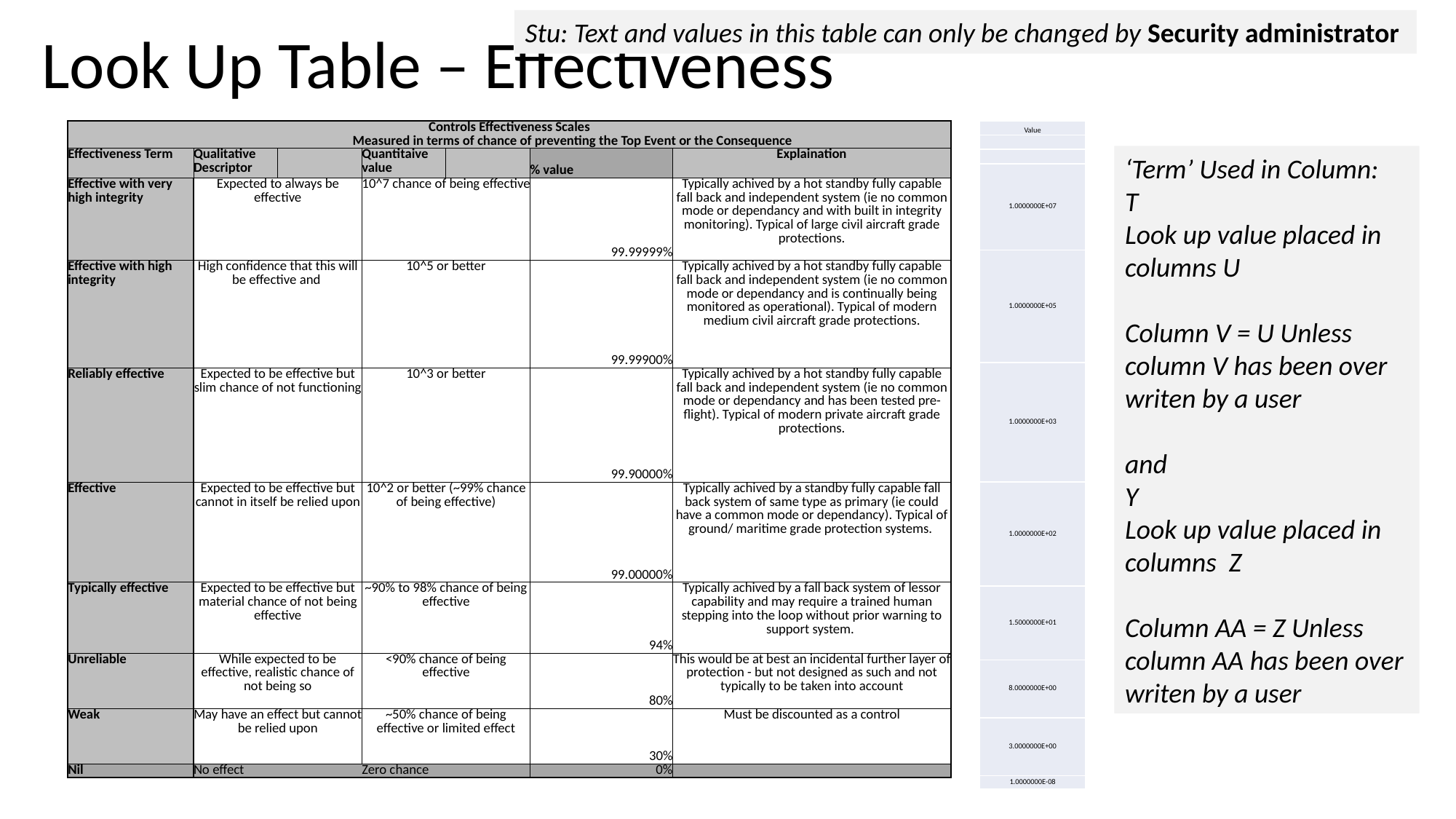

# Look Up Table – Effectiveness
Stu: Text and values in this table can only be changed by Security administrator
| Controls Effectiveness Scales |  |  |  |  |  |  |  |
| --- | --- | --- | --- | --- | --- | --- | --- |
|  | Measured in terms of chance of preventing the Top Event or the Consequence |  |  |  |  |  |  |
| Effectiveness Term | Qualitative Descriptor |  | Quantitaive value |  | % value | Explaination |  |
| Effective with very high integrity | Expected to always be effective |  | 10^7 chance of being effective |  | 99.99999% | Typically achived by a hot standby fully capable fall back and independent system (ie no common mode or dependancy and with built in integrity monitoring). Typical of large civil aircraft grade protections. |  |
| Effective with high integrity | High confidence that this will be effective and |  | 10^5 or better |  | 99.99900% | Typically achived by a hot standby fully capable fall back and independent system (ie no common mode or dependancy and is continually being monitored as operational). Typical of modern medium civil aircraft grade protections. |  |
| Reliably effective | Expected to be effective but slim chance of not functioning |  | 10^3 or better |  | 99.90000% | Typically achived by a hot standby fully capable fall back and independent system (ie no common mode or dependancy and has been tested pre-flight). Typical of modern private aircraft grade protections. |  |
| Effective | Expected to be effective but cannot in itself be relied upon |  | 10^2 or better (~99% chance of being effective) |  | 99.00000% | Typically achived by a standby fully capable fall back system of same type as primary (ie could have a common mode or dependancy). Typical of ground/ maritime grade protection systems. |  |
| Typically effective | Expected to be effective but material chance of not being effective |  | ~90% to 98% chance of being effective |  | 94% | Typically achived by a fall back system of lessor capability and may require a trained human stepping into the loop without prior warning to support system. |  |
| Unreliable | While expected to be effective, realistic chance of not being so |  | <90% chance of being effective |  | 80% | This would be at best an incidental further layer of protection - but not designed as such and not typically to be taken into account |  |
| Weak | May have an effect but cannot be relied upon |  | ~50% chance of being effective or limited effect |  | 30% | Must be discounted as a control |  |
| Nil | No effect |  | Zero chance |  | 0% |  |  |
| Value |
| --- |
|  |
|  |
| 1.0000000E+07 |
| 1.0000000E+05 |
| 1.0000000E+03 |
| 1.0000000E+02 |
| 1.5000000E+01 |
| 8.0000000E+00 |
| 3.0000000E+00 |
| 1.0000000E-08 |
‘Term’ Used in Column:
T
Look up value placed in columns U

Column V = U Unless column V has been over writen by a user

and
Y
Look up value placed in columns  Z

Column AA = Z Unless column AA has been over writen by a user